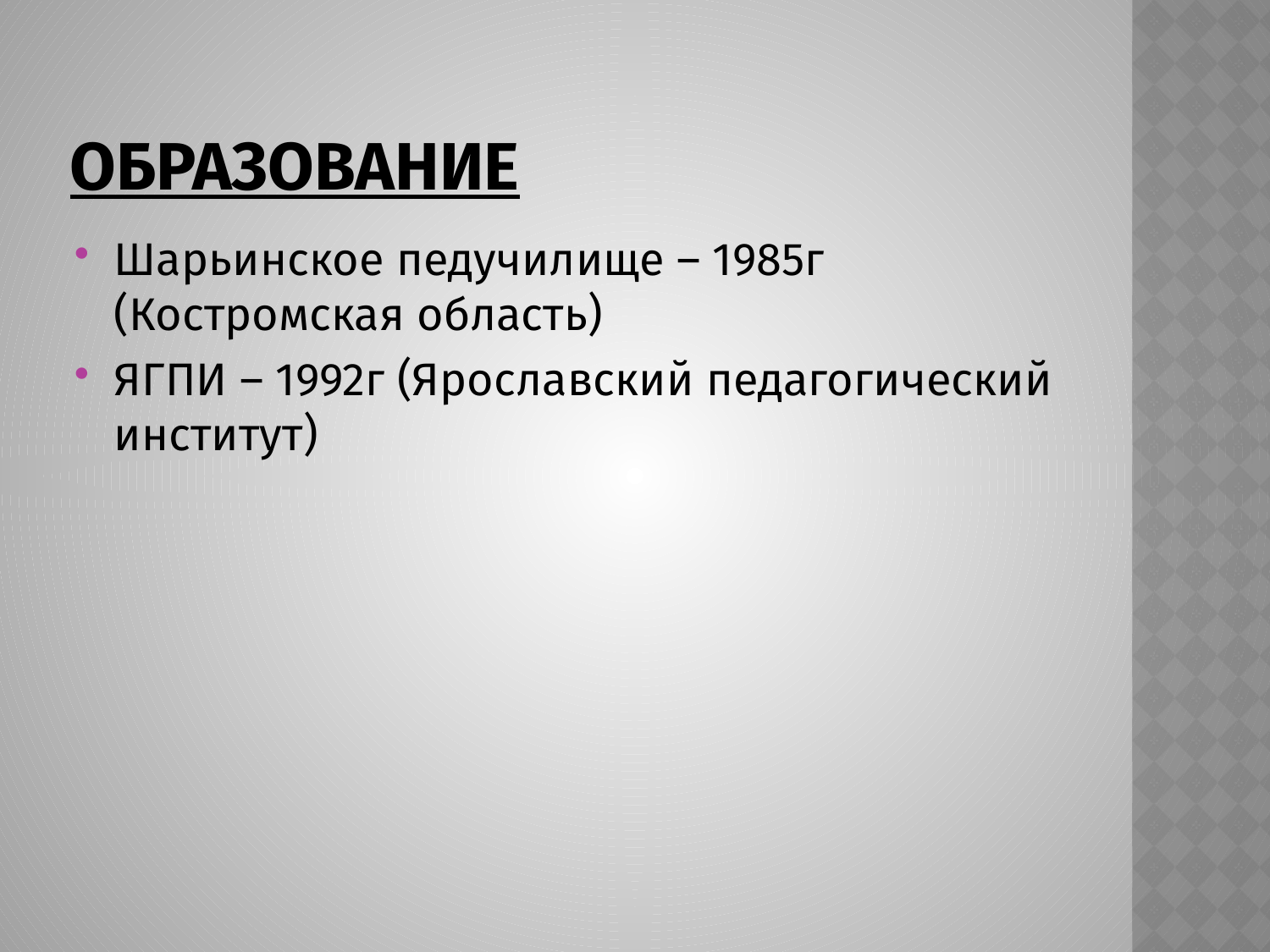

# Образование
Шарьинское педучилище – 1985г (Костромская область)
ЯГПИ – 1992г (Ярославский педагогический институт)